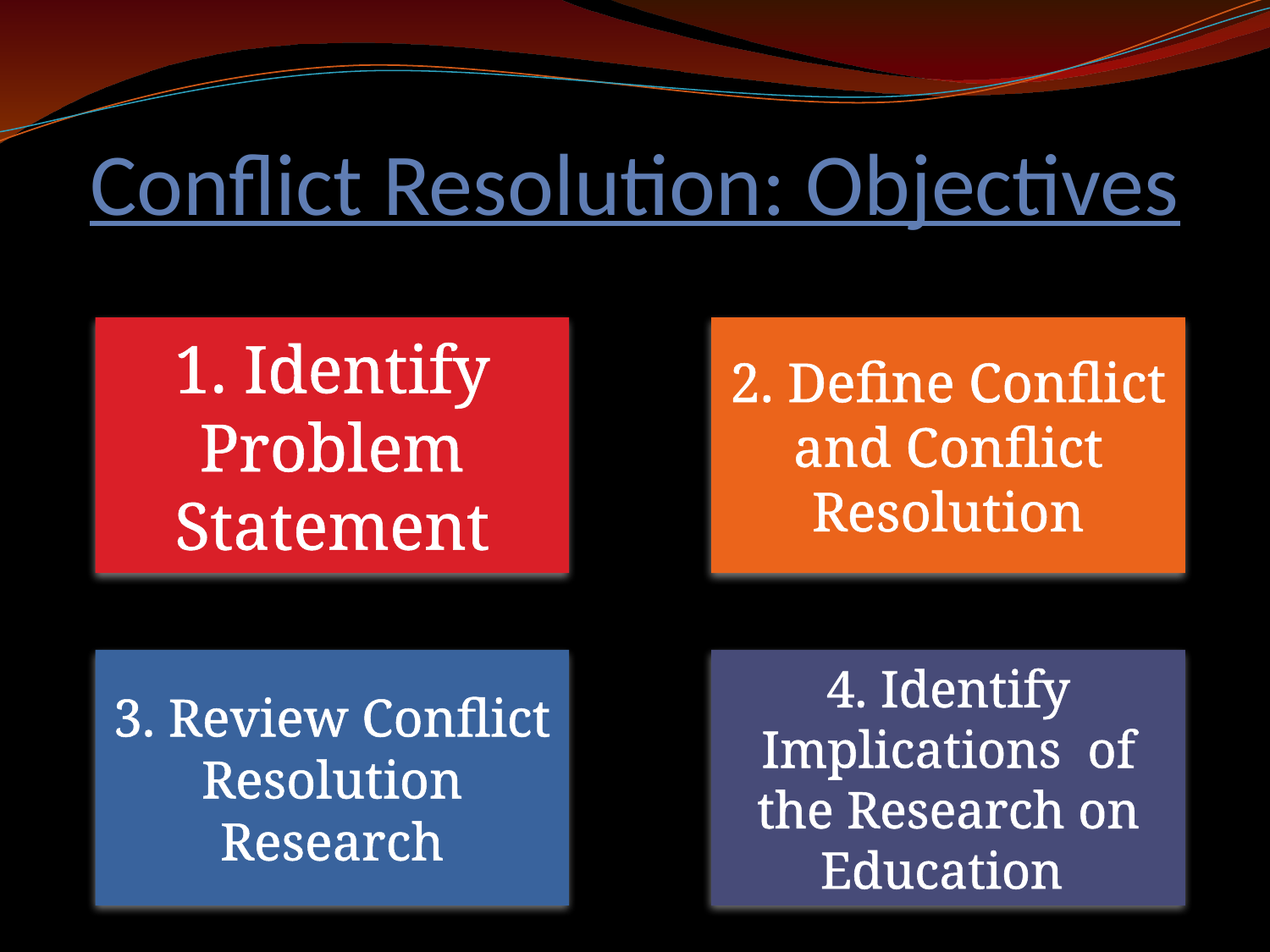

# Conflict Resolution: Objectives
1. Identify Problem Statement
2. Define Conflict and Conflict Resolution
3. Review Conflict Resolution Research
4. Identify Implications  of the Research on Education